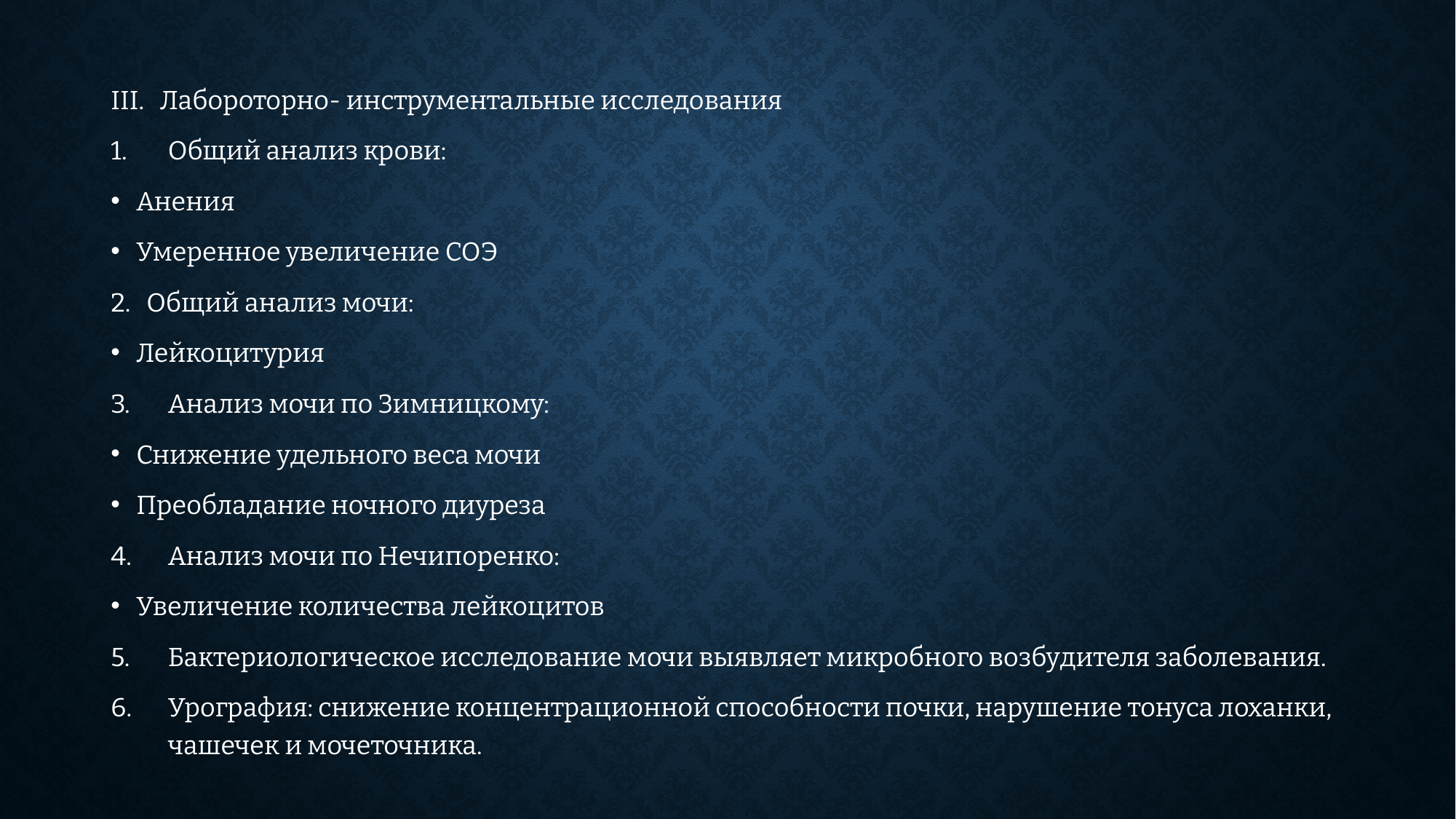

III.   Лабороторно- инструментальные исследования
Общий анализ крови:
Анения
Умеренное увеличение СОЭ
2.   Общий анализ мочи:
Лейкоцитурия
Анализ мочи по Зимницкому:
Снижение удельного веса мочи
Преобладание ночного диуреза
Анализ мочи по Нечипоренко:
Увеличение количества лейкоцитов
Бактериологическое исследование мочи выявляет микробного возбудителя заболевания.
Урография: снижение концентрационной способности почки, нарушение тонуса лоханки, чашечек и мочеточника.